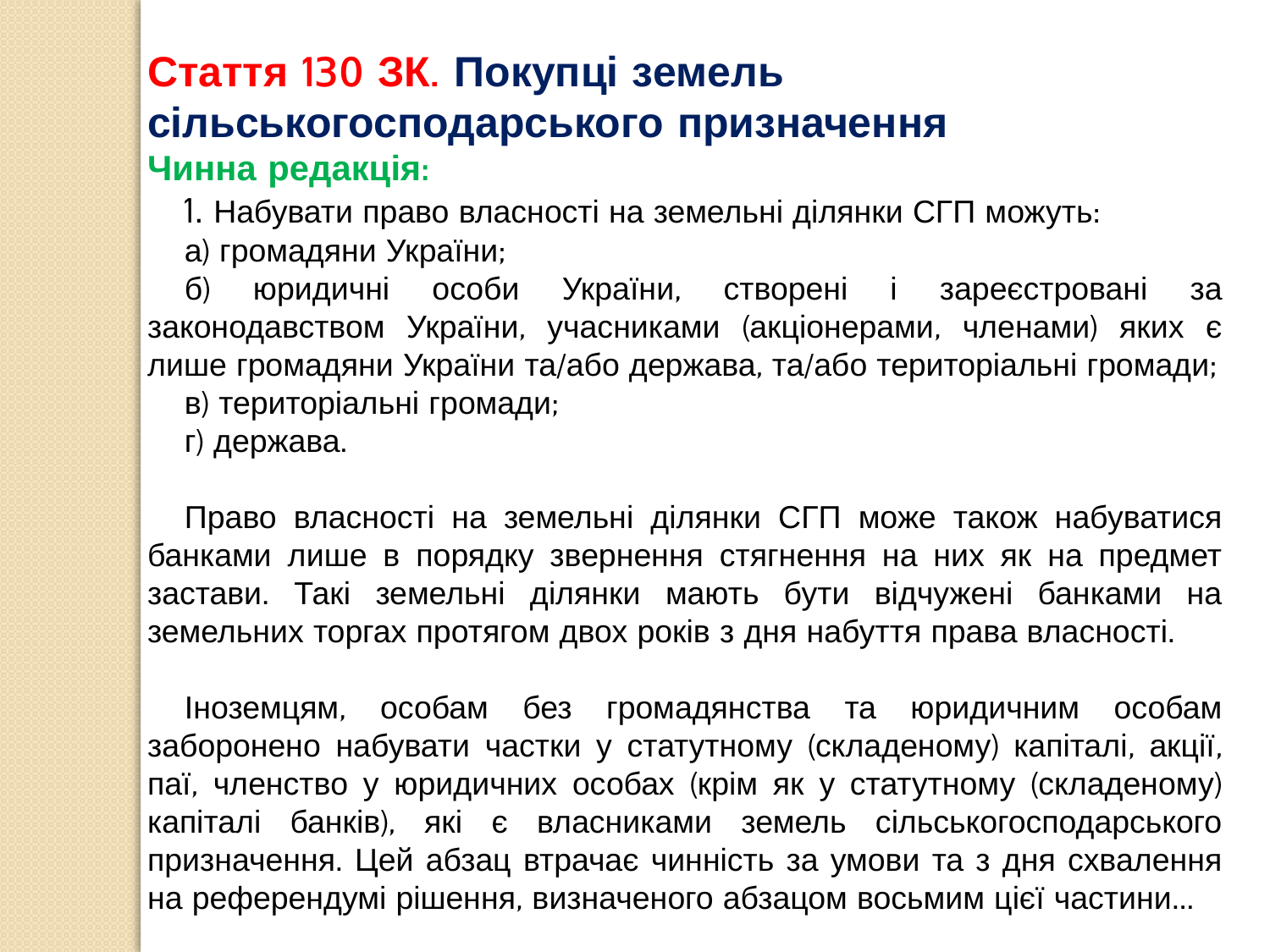

Стаття 130 ЗК. Покупці земель сільськогосподарського призначення
Чинна редакція:
1. Набувати право власності на земельні ділянки СГП можуть:
а) громадяни України;
б) юридичні особи України, створені і зареєстровані за законодавством України, учасниками (акціонерами, членами) яких є лише громадяни України та/або держава, та/або територіальні громади;
в) територіальні громади;
г) держава.

Право власності на земельні ділянки СГП може також набуватися банками лише в порядку звернення стягнення на них як на предмет застави. Такі земельні ділянки мають бути відчужені банками на земельних торгах протягом двох років з дня набуття права власності.

Іноземцям, особам без громадянства та юридичним особам заборонено набувати частки у статутному (складеному) капіталі, акції, паї, членство у юридичних особах (крім як у статутному (складеному) капіталі банків), які є власниками земель сільськогосподарського призначення. Цей абзац втрачає чинність за умови та з дня схвалення на референдумі рішення, визначеного абзацом восьмим цієї частини…